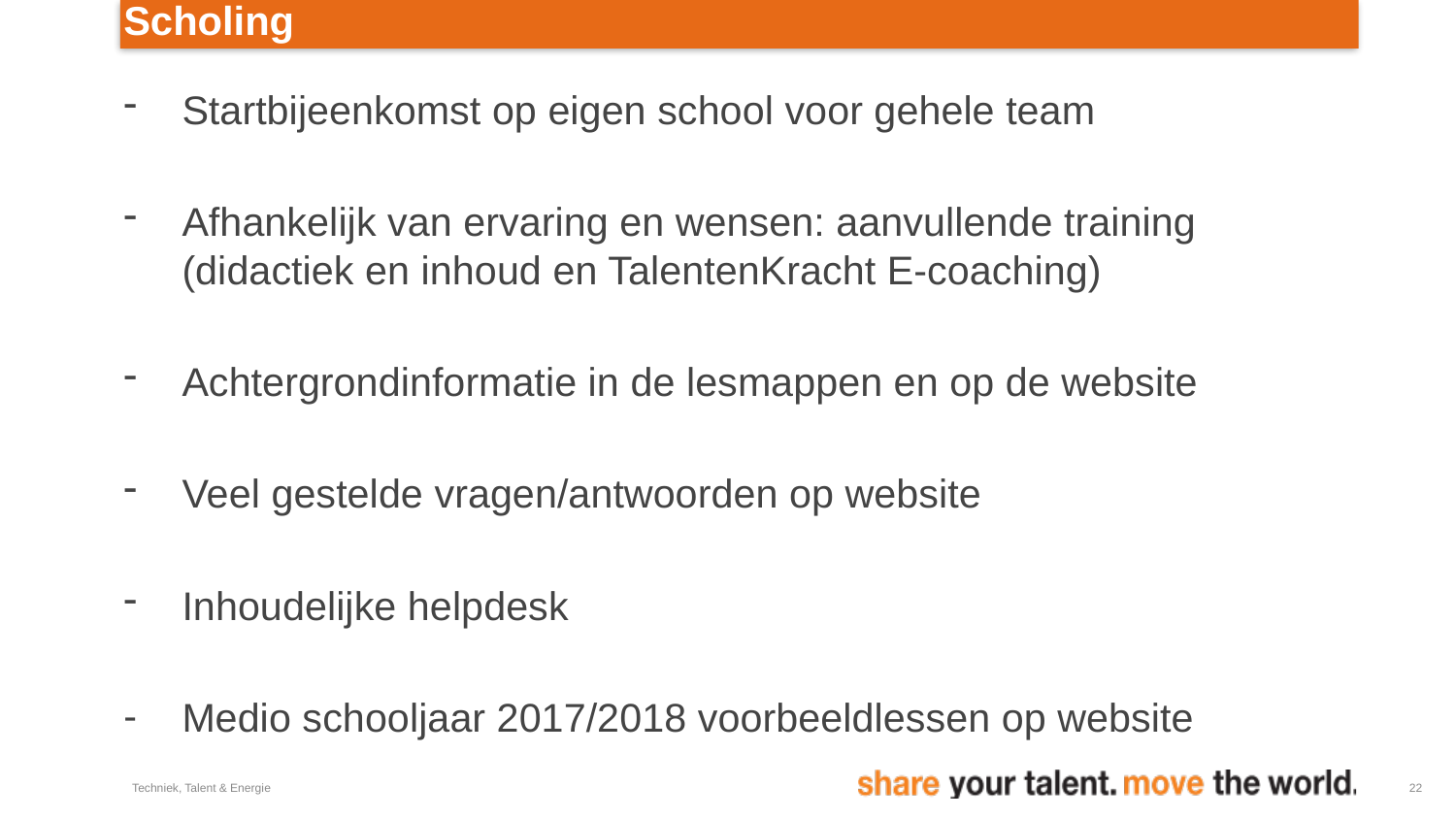

# Scholing
Startbijeenkomst op eigen school voor gehele team

Afhankelijk van ervaring en wensen: aanvullende training (didactiek en inhoud en TalentenKracht E-coaching)

Achtergrondinformatie in de lesmappen en op de website

Veel gestelde vragen/antwoorden op website

Inhoudelijke helpdesk

Medio schooljaar 2017/2018 voorbeeldlessen op website
Techniek, Talent & Energie
22